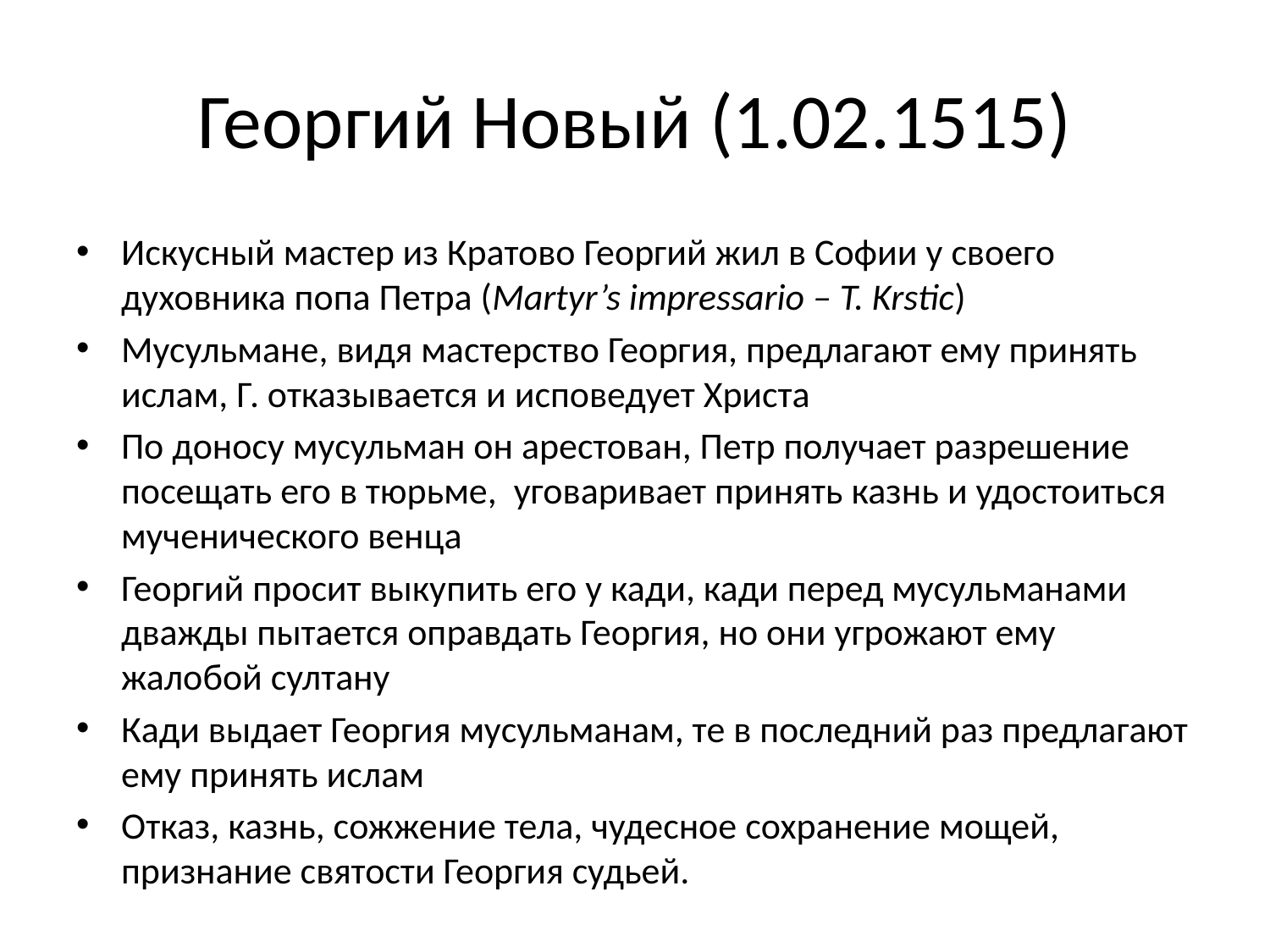

# Георгий Новый (1.02.1515)
Искусный мастер из Кратово Георгий жил в Софии у своего духовника попа Петра (Martyr’s impressario – T. Krstic)
Мусульмане, видя мастерство Георгия, предлагают ему принять ислам, Г. отказывается и исповедует Христа
По доносу мусульман он арестован, Петр получает разрешение посещать его в тюрьме,  уговаривает принять казнь и удостоиться мученического венца
Георгий просит выкупить его у кади, кади перед мусульманами дважды пытается оправдать Георгия, но они угрожают ему жалобой султану
Кади выдает Георгия мусульманам, те в последний раз предлагают ему принять ислам
Отказ, казнь, сожжение тела, чудесное сохранение мощей, признание святости Георгия судьей.